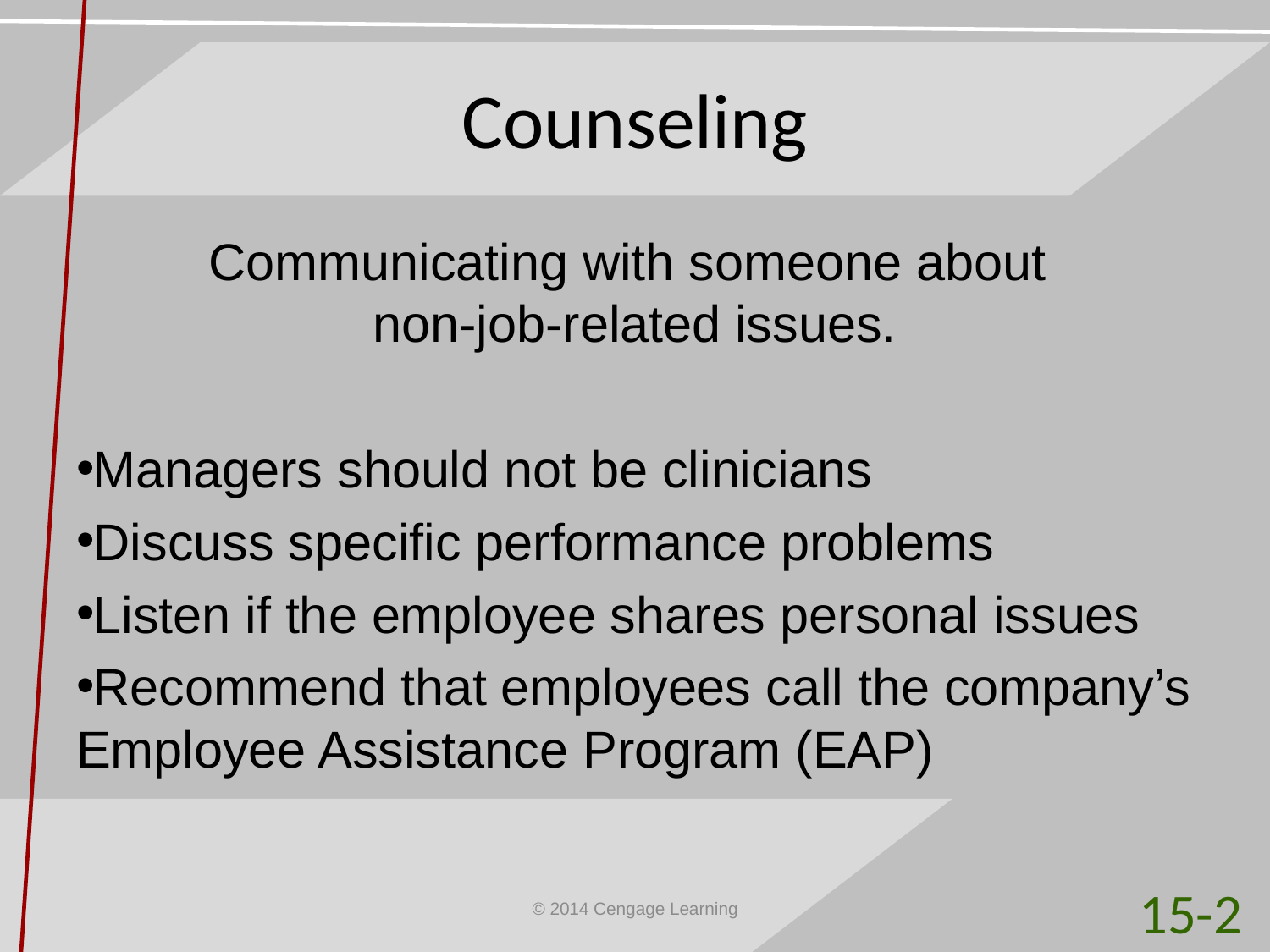

# Counseling
Communicating with someone about
non-job-related issues.

Managers should not be clinicians
Discuss specific performance problems
Listen if the employee shares personal issues
Recommend that employees call the company’s Employee Assistance Program (EAP)
15-2
© 2014 Cengage Learning